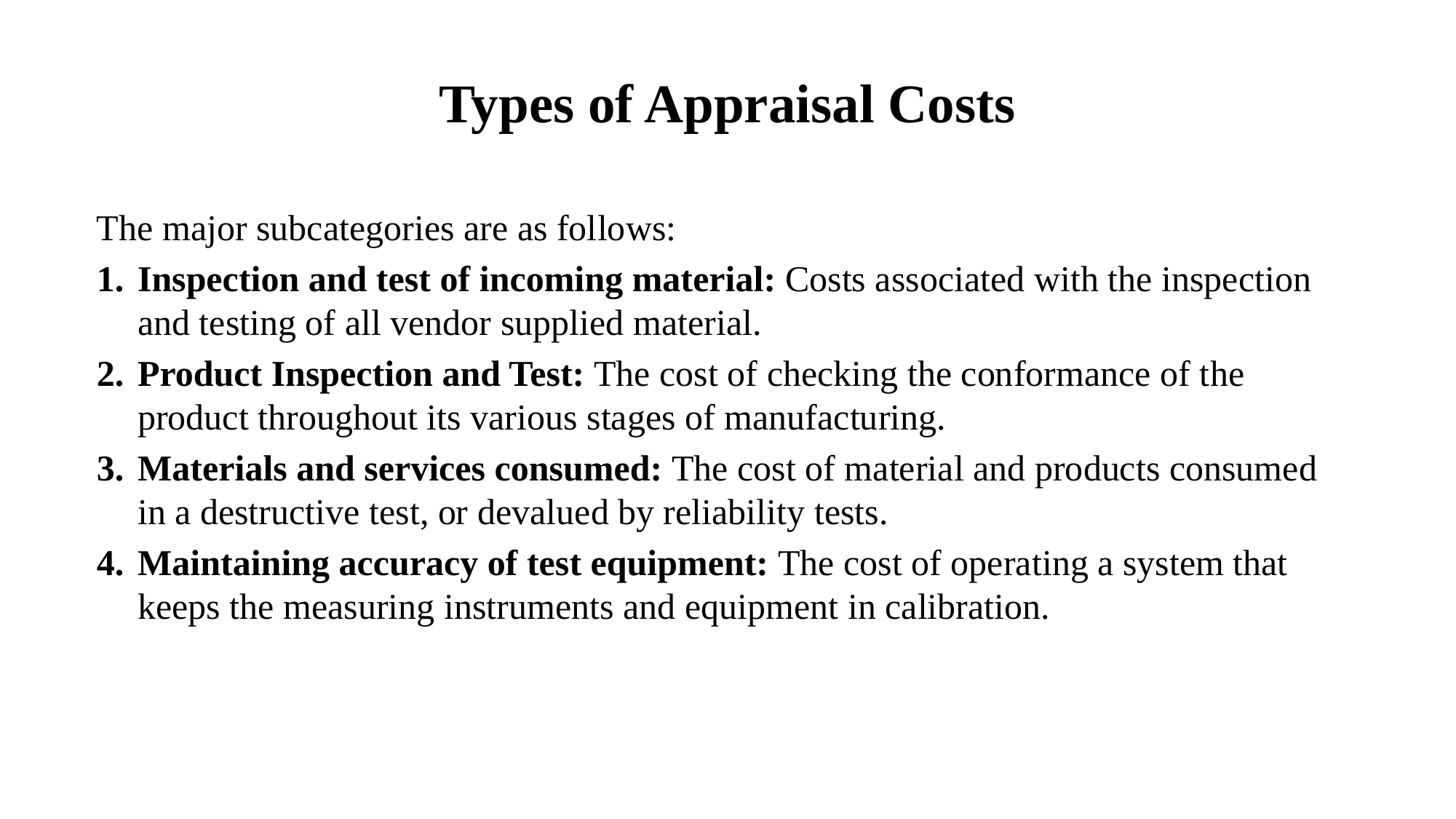

# Types of Appraisal Costs
The major subcategories are as follows:
Inspection and test of incoming material: Costs associated with the inspection and testing of all vendor supplied material.
Product Inspection and Test: The cost of checking the conformance of the product throughout its various stages of manufacturing.
Materials and services consumed: The cost of material and products consumed in a destructive test, or devalued by reliability tests.
Maintaining accuracy of test equipment: The cost of operating a system that keeps the measuring instruments and equipment in calibration.